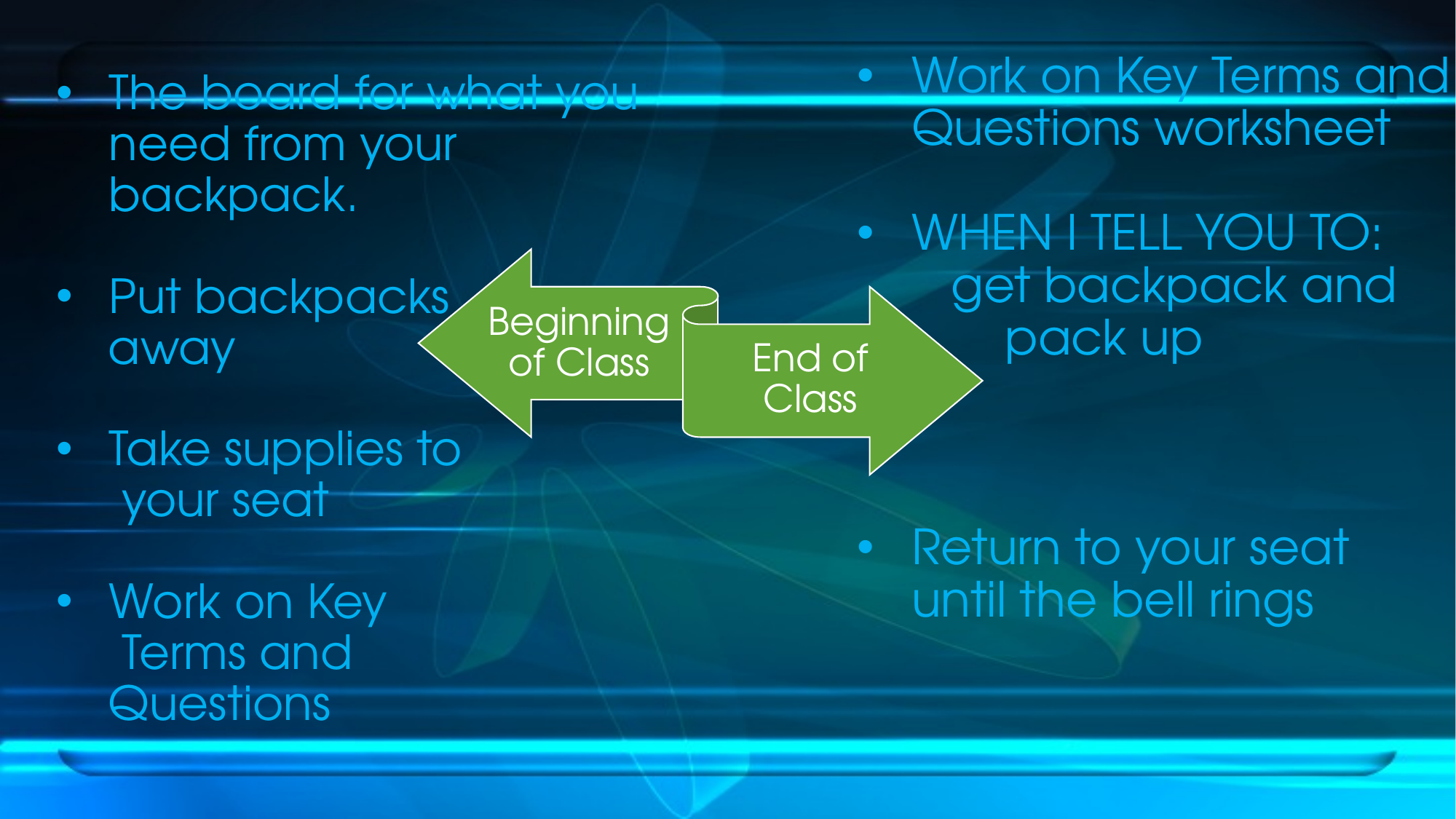

Work on Key Terms and Questions worksheet

WHEN I TELL YOU TO:
       get backpack and
           pack up

Return to your seat until the bell rings
The board for what you need from your backpack.

Put backpacks
    away

Take supplies to
     your seat

Work on Key
     Terms and
    Questions
Beginning of Class
End of Class